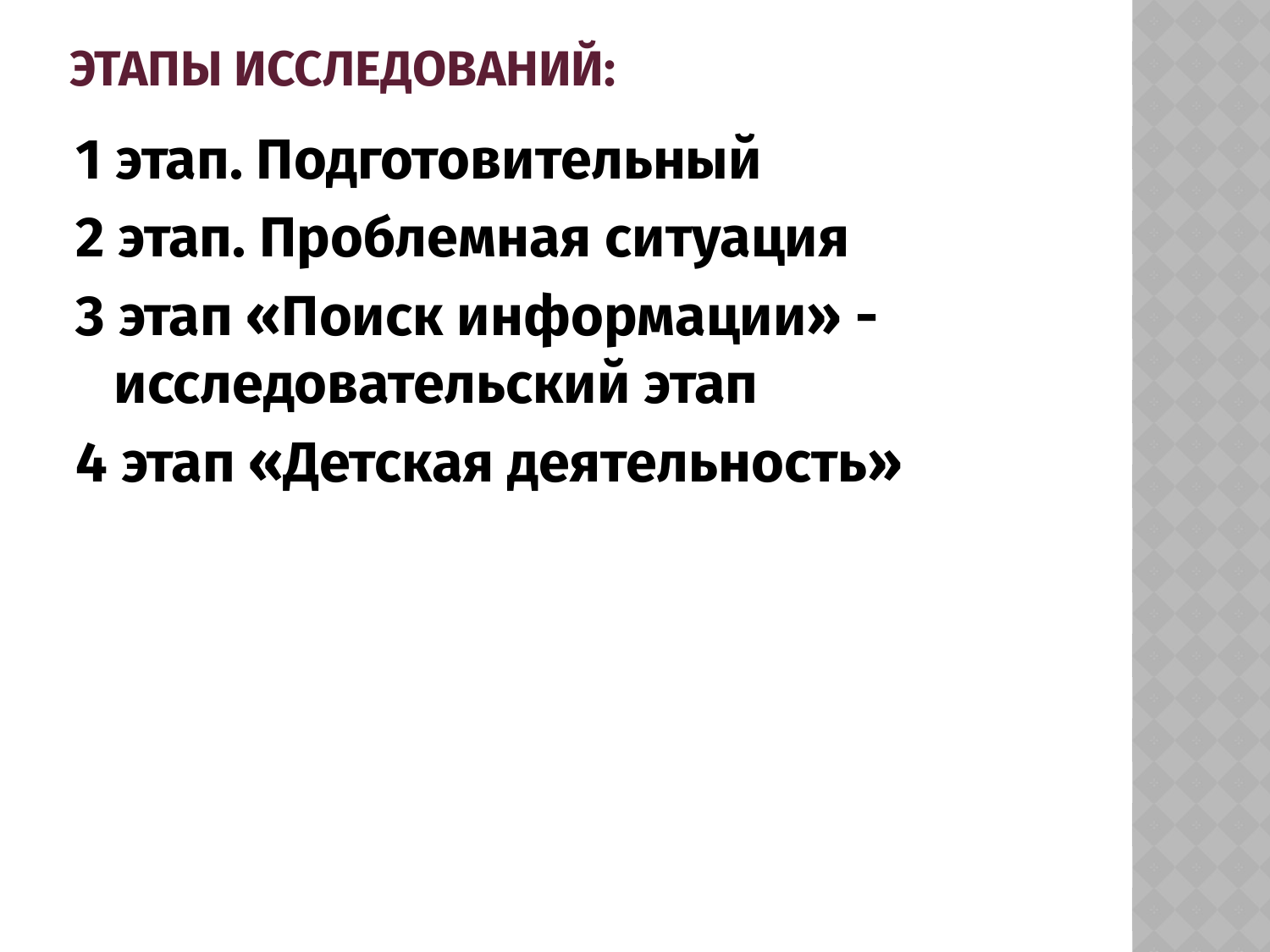

# Этапы исследований:
1 этап. Подготовительный
2 этап. Проблемная ситуация
3 этап «Поиск информации» - исследовательский этап
4 этап «Детская деятельность»